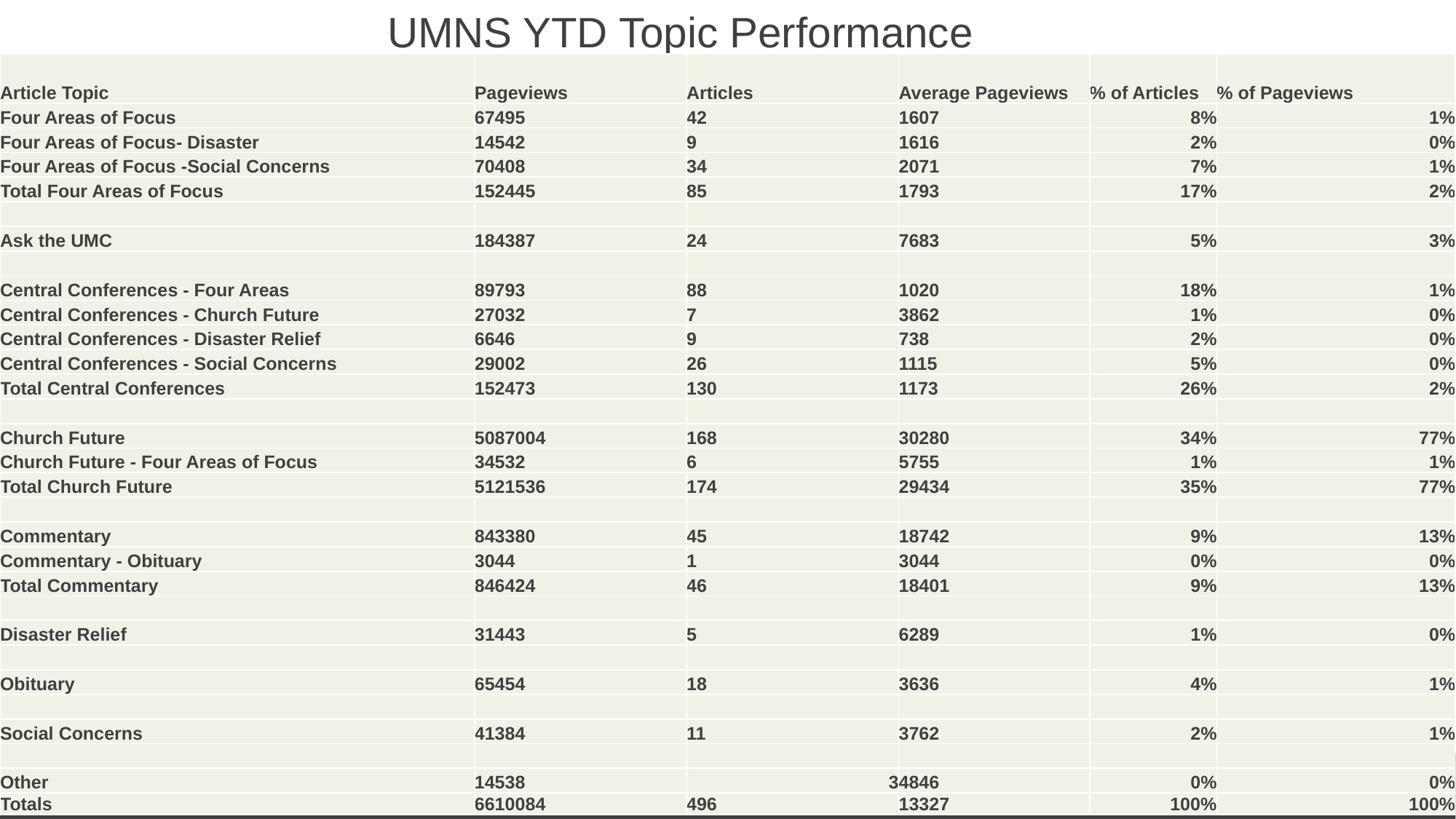

UMNS YTD Topic Performance
| Article Topic | Pageviews | Articles | Average Pageviews | % of Articles | % of Pageviews |
| --- | --- | --- | --- | --- | --- |
| Four Areas of Focus | 67495 | 42 | 1607 | 8% | 1% |
| Four Areas of Focus- Disaster | 14542 | 9 | 1616 | 2% | 0% |
| Four Areas of Focus -Social Concerns | 70408 | 34 | 2071 | 7% | 1% |
| Total Four Areas of Focus | 152445 | 85 | 1793 | 17% | 2% |
|  |  |  |  |  |  |
| Ask the UMC | 184387 | 24 | 7683 | 5% | 3% |
|  |  |  |  |  |  |
| Central Conferences - Four Areas | 89793 | 88 | 1020 | 18% | 1% |
| Central Conferences - Church Future | 27032 | 7 | 3862 | 1% | 0% |
| Central Conferences - Disaster Relief | 6646 | 9 | 738 | 2% | 0% |
| Central Conferences - Social Concerns | 29002 | 26 | 1115 | 5% | 0% |
| Total Central Conferences | 152473 | 130 | 1173 | 26% | 2% |
|  |  |  |  |  |  |
| Church Future | 5087004 | 168 | 30280 | 34% | 77% |
| Church Future - Four Areas of Focus | 34532 | 6 | 5755 | 1% | 1% |
| Total Church Future | 5121536 | 174 | 29434 | 35% | 77% |
|  |  |  |  |  |  |
| Commentary | 843380 | 45 | 18742 | 9% | 13% |
| Commentary - Obituary | 3044 | 1 | 3044 | 0% | 0% |
| Total Commentary | 846424 | 46 | 18401 | 9% | 13% |
|  |  |  |  |  |  |
| Disaster Relief | 31443 | 5 | 6289 | 1% | 0% |
|  |  |  |  |  |  |
| Obituary | 65454 | 18 | 3636 | 4% | 1% |
|  |  |  |  |  |  |
| Social Concerns | 41384 | 11 | 3762 | 2% | 1% |
|  |  |  |  |  |  |
| Other | 14538 | 3 | 4846 | 0% | 0% |
| Totals | 6610084 | 496 | 13327 | 100% | 100% |